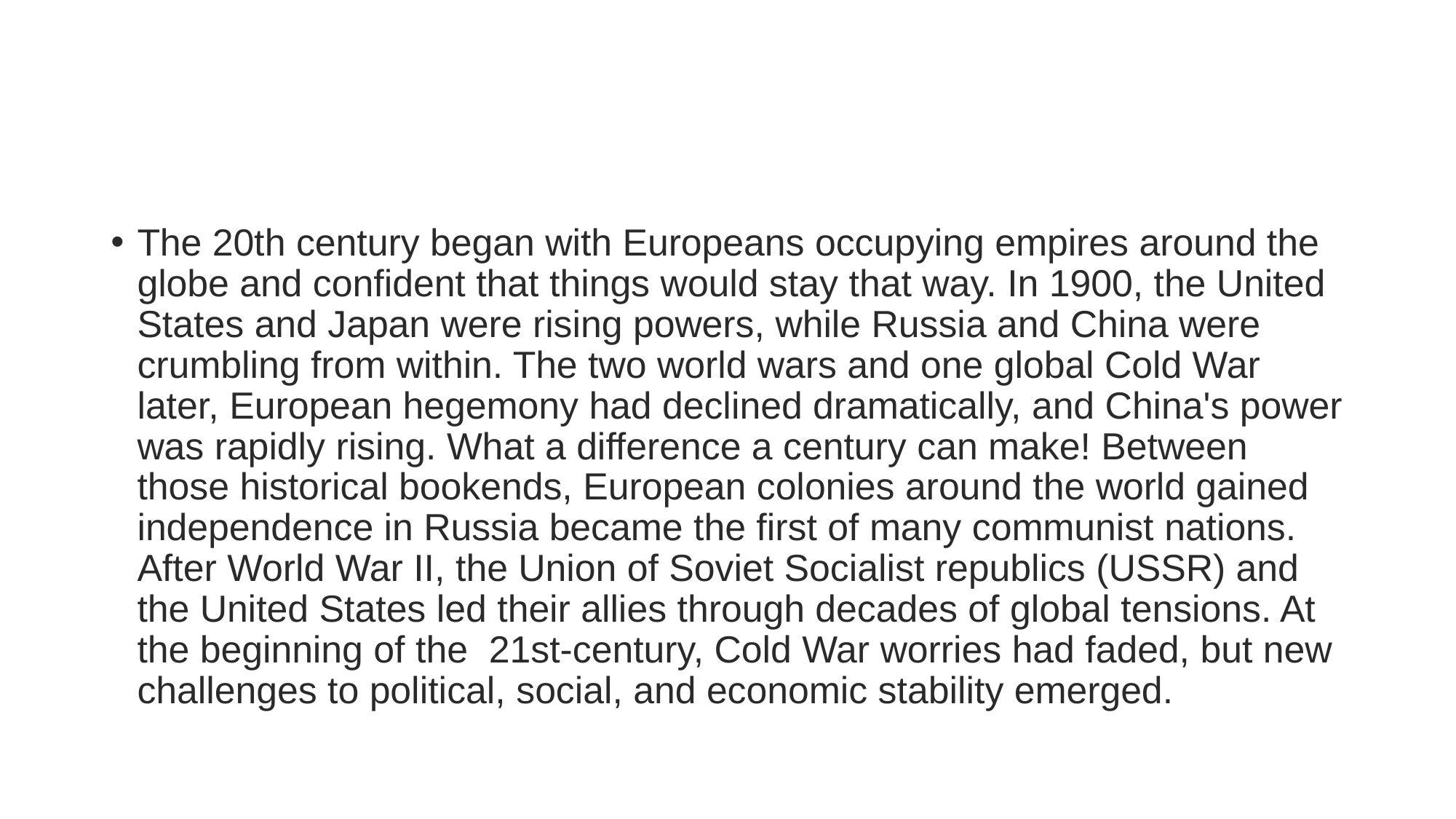

#
The 20th century began with Europeans occupying empires around the globe and confident that things would stay that way. In 1900, the United States and Japan were rising powers, while Russia and China were crumbling from within. The two world wars and one global Cold War later, European hegemony had declined dramatically, and China's power was rapidly rising. What a difference a century can make! Between those historical bookends, European colonies around the world gained independence in Russia became the first of many communist nations. After World War II, the Union of Soviet Socialist republics (USSR) and the United States led their allies through decades of global tensions. At the beginning of the  21st-century, Cold War worries had faded, but new challenges to political, social, and economic stability emerged.